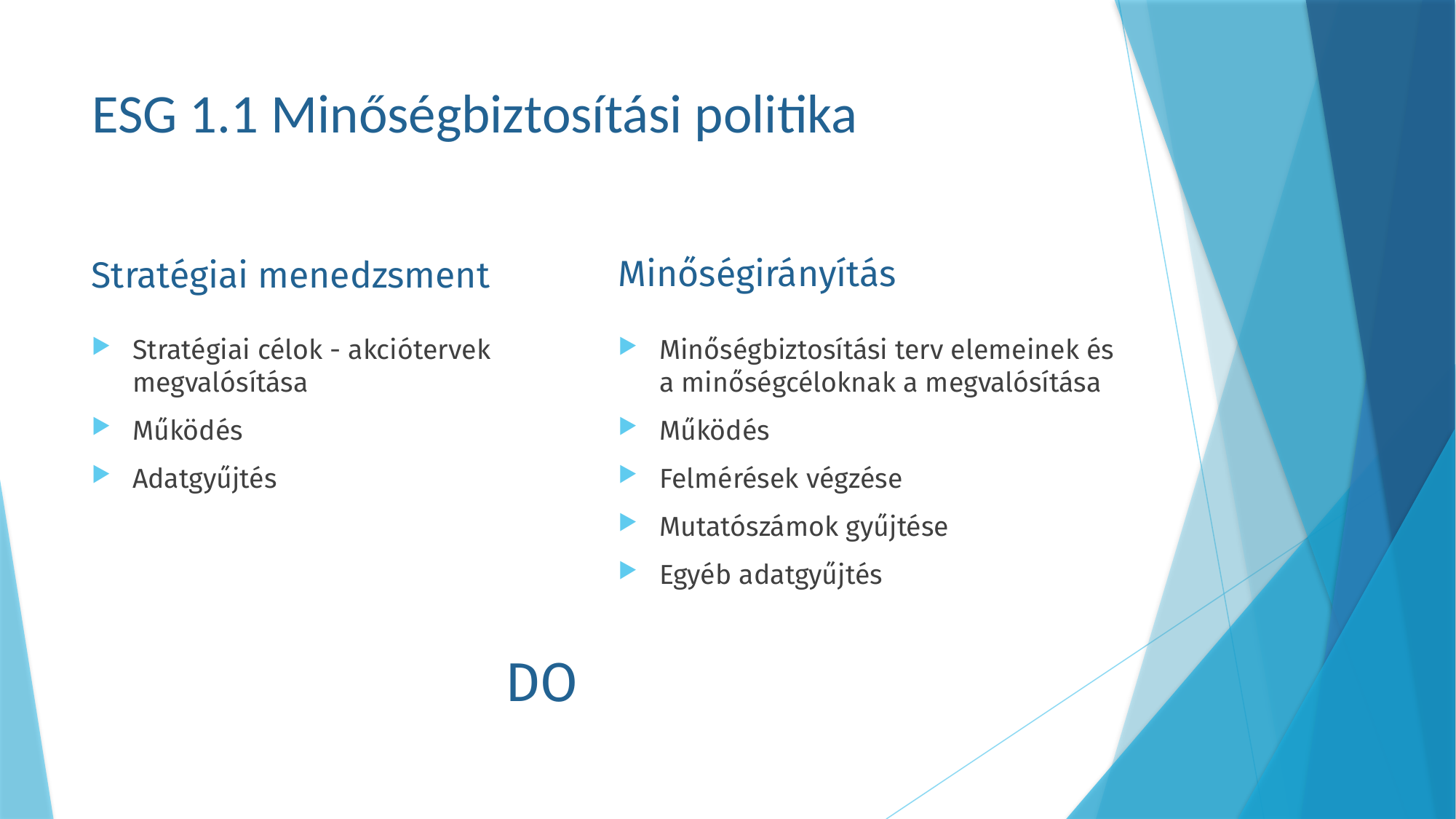

# ESG 1.1 Minőségbiztosítási politika
Minőségirányítás
Stratégiai menedzsment
Stratégiai célok - akciótervek megvalósítása
Működés
Adatgyűjtés
Minőségbiztosítási terv elemeinek és a minőségcéloknak a megvalósítása
Működés
Felmérések végzése
Mutatószámok gyűjtése
Egyéb adatgyűjtés
DO